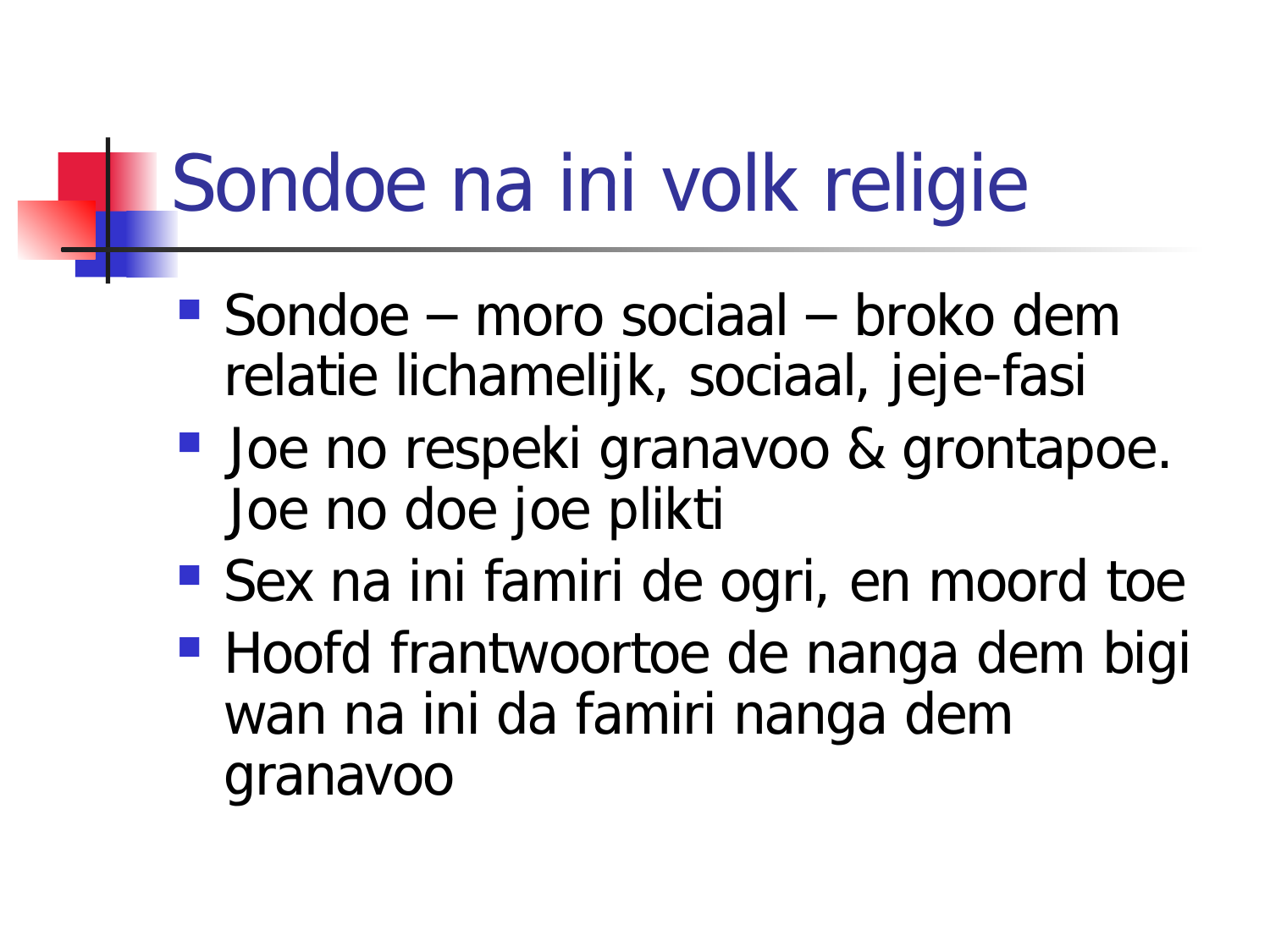

# Sondoe na ini volk religie
Sondoe – moro sociaal – broko dem relatie lichamelijk, sociaal, jeje-fasi
Joe no respeki granavoo & grontapoe.  Joe no doe joe plikti
Sex na ini famiri de ogri, en moord toe
Hoofd frantwoortoe de nanga dem bigi wan na ini da famiri nanga dem granavoo